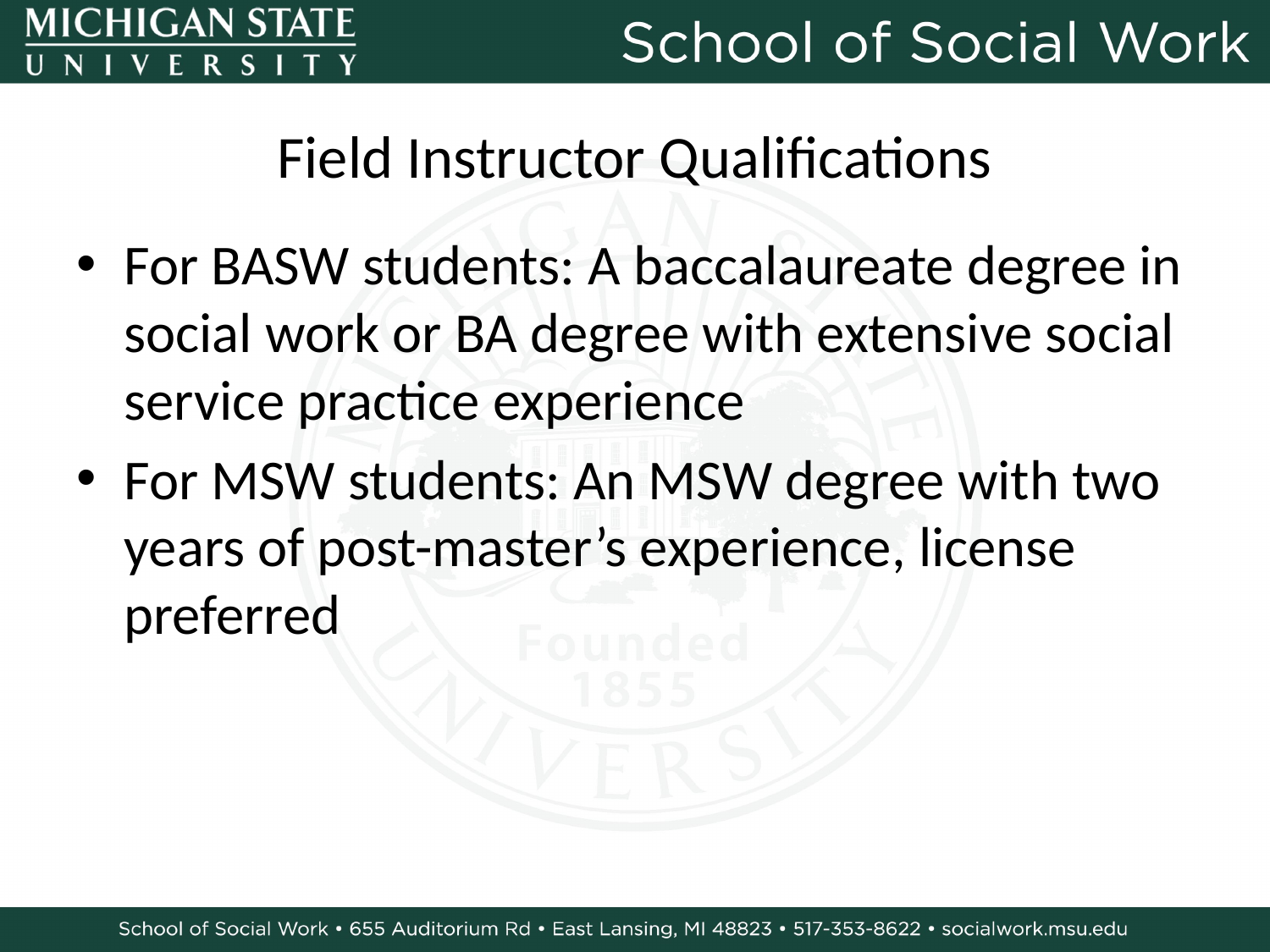

# Field Instructor Qualifications
For BASW students: A baccalaureate degree in social work or BA degree with extensive social service practice experience
For MSW students: An MSW degree with two years of post-master’s experience, license preferred